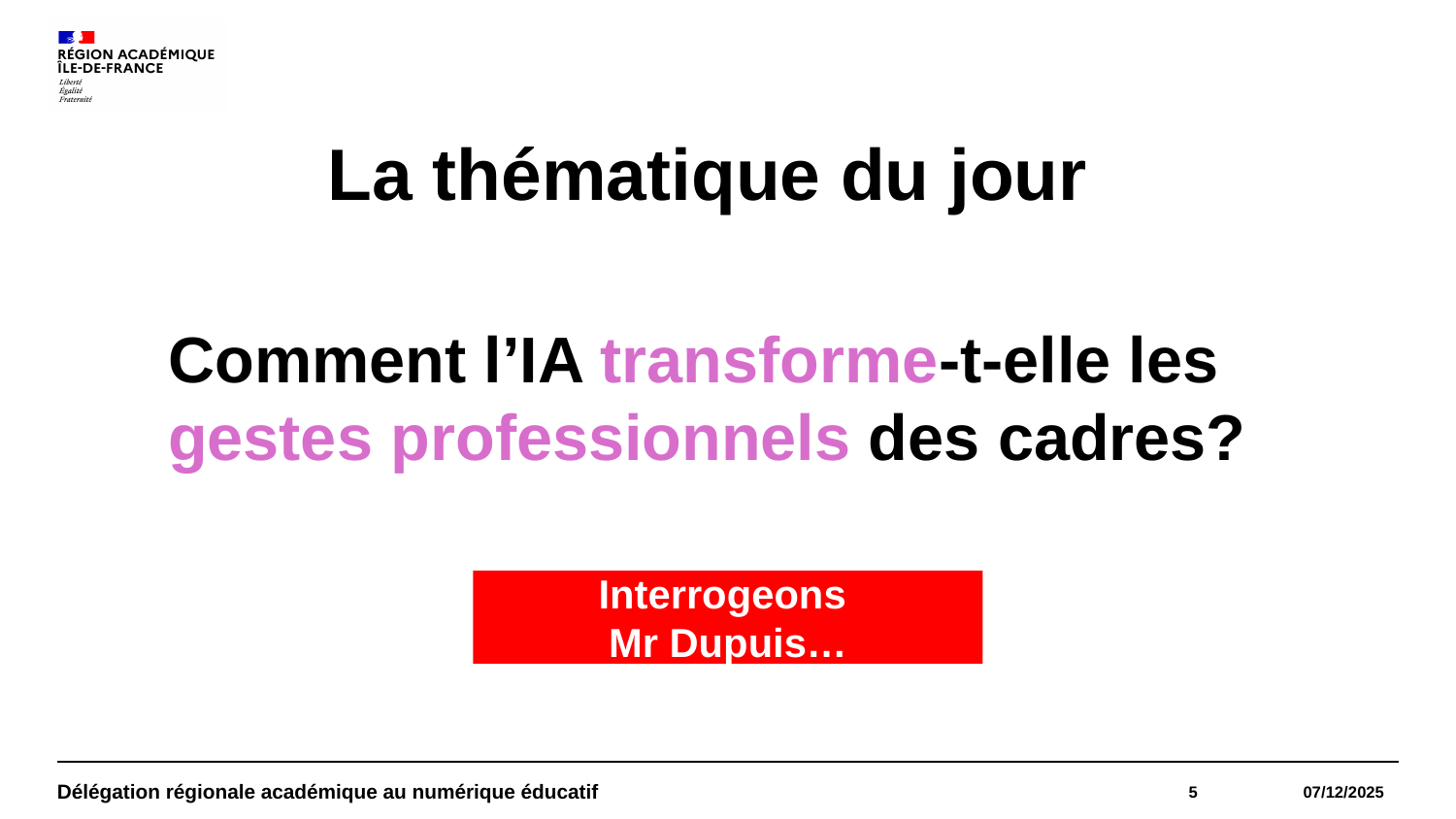

La thématique du jour
Comment l’IA transforme-t-elle les gestes professionnels des cadres?
Interrogeons
Mr Dupuis…
5
07/12/2025